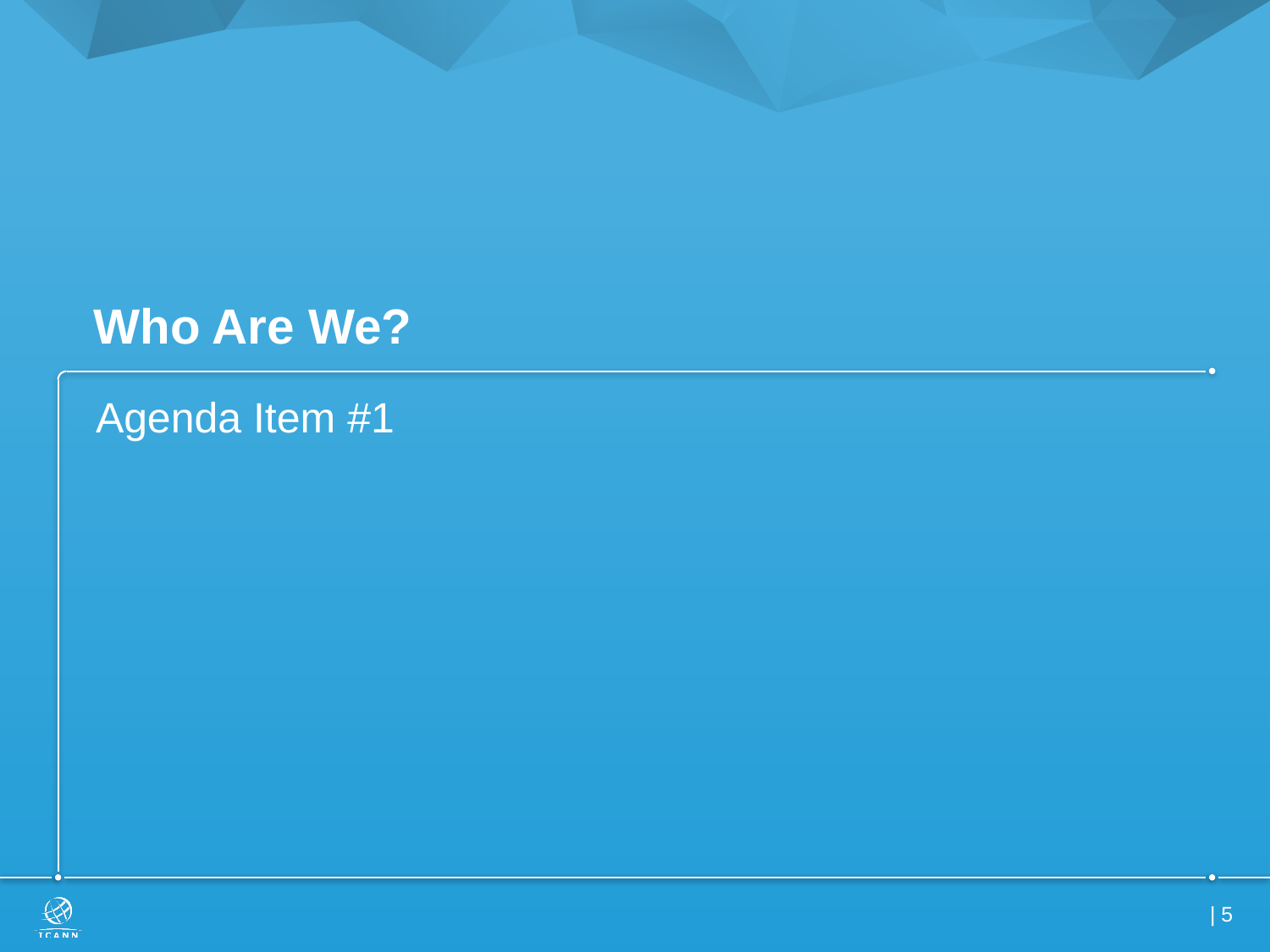

# Who Are We?
Agenda Item #1